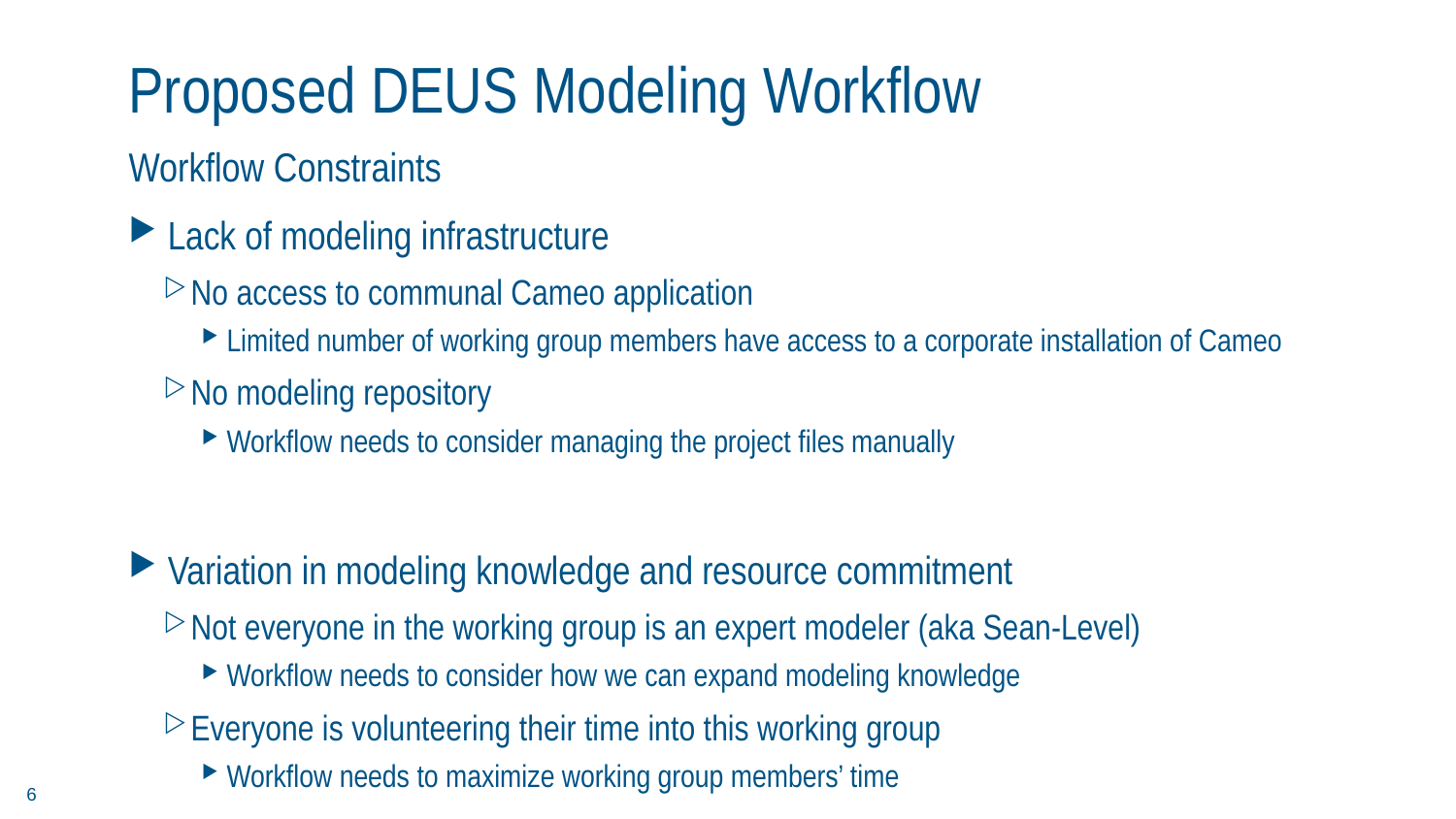

# Proposed DEUS Modeling Workflow
Workflow Constraints
Lack of modeling infrastructure
No access to communal Cameo application
Limited number of working group members have access to a corporate installation of Cameo
No modeling repository
Workflow needs to consider managing the project files manually

Variation in modeling knowledge and resource commitment
Not everyone in the working group is an expert modeler (aka Sean-Level)
Workflow needs to consider how we can expand modeling knowledge
Everyone is volunteering their time into this working group
Workflow needs to maximize working group members’ time